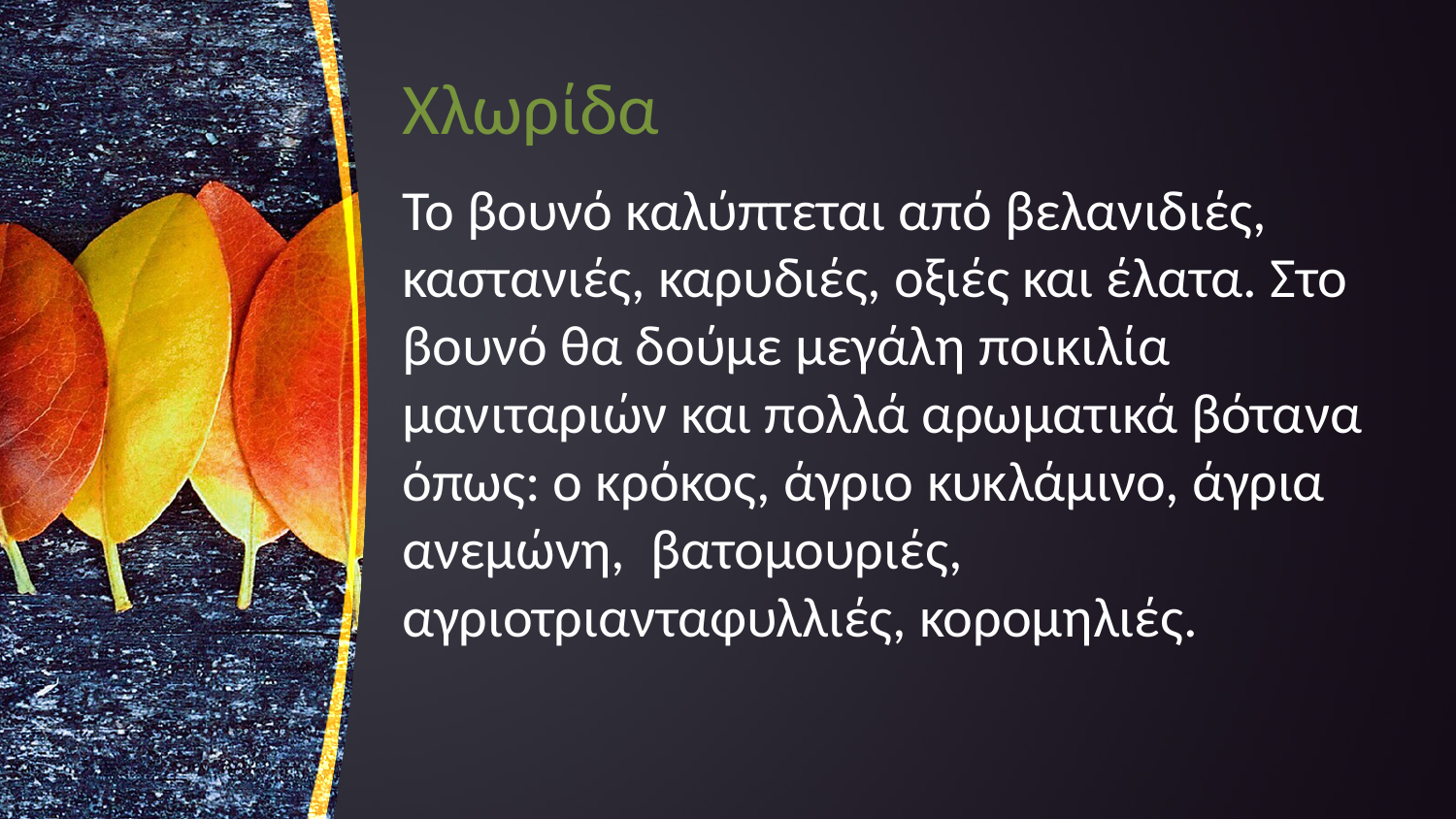

# Χλωρίδα
Το βουνό καλύπτεται από βελανιδιές, καστανιές, καρυδιές, οξιές και έλατα. Στο βουνό θα δούμε μεγάλη ποικιλία μανιταριών και πολλά αρωματικά βότανα όπως: ο κρόκος, άγριο κυκλάμινο, άγρια ανεμώνη,  βατομουριές, αγριοτριανταφυλλιές, κορομηλιές.